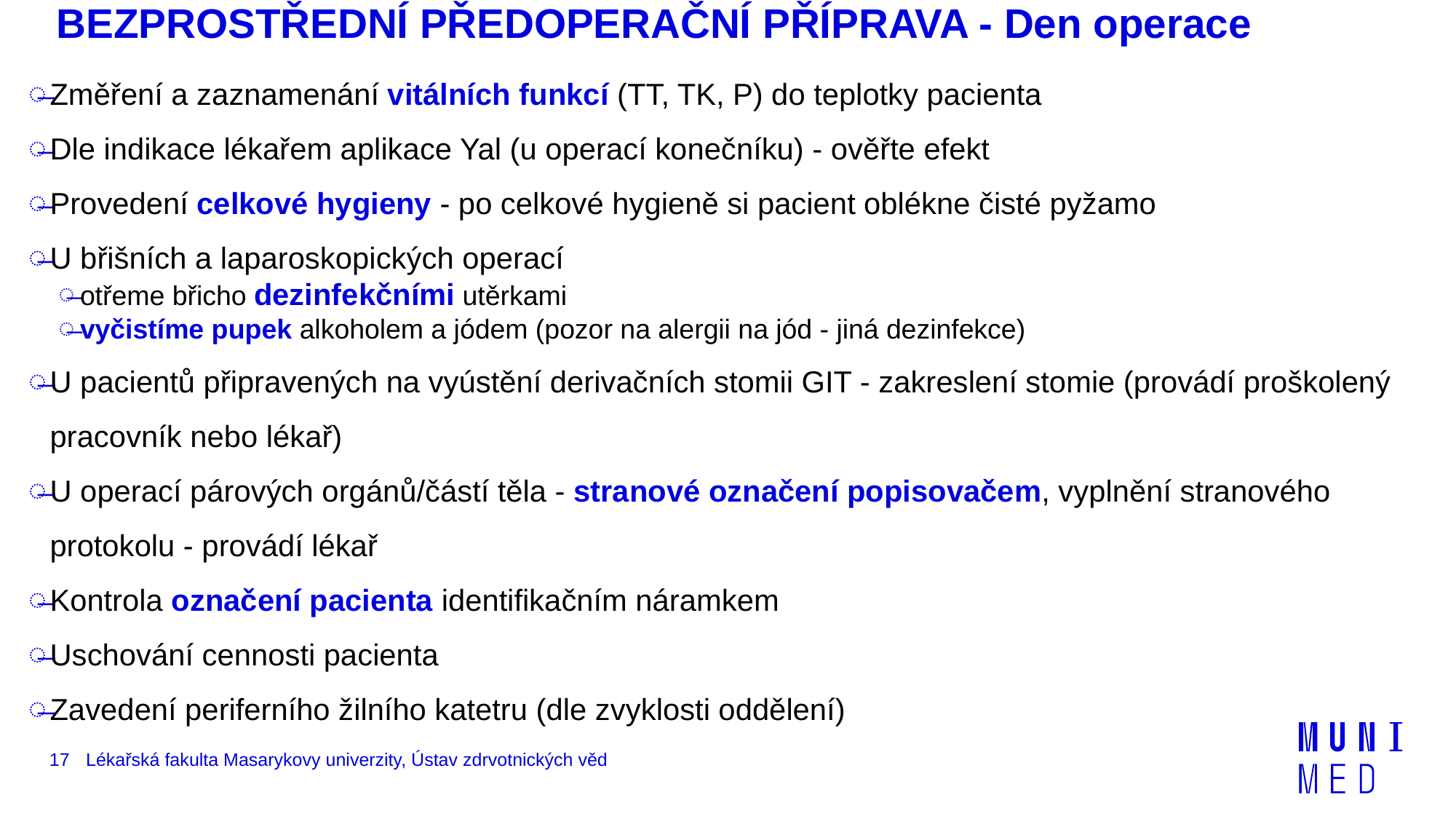

BEZPROSTŘEDNÍ PŘEDOPERAČNÍ PŘÍPRAVA - Den operace
Změření a zaznamenání vitálních funkcí (TT, TK, P) do teplotky pacienta
Dle indikace lékařem aplikace Yal (u operací konečníku) - ověřte efekt
Provedení celkové hygieny - po celkové hygieně si pacient oblékne čisté pyžamo
U břišních a laparoskopických operací
otřeme břicho dezinfekčními utěrkami
vyčistíme pupek alkoholem a jódem (pozor na alergii na jód - jiná dezinfekce)
U pacientů připravených na vyústění derivačních stomii GIT - zakreslení stomie (provádí proškolený pracovník nebo lékař)
U operací párových orgánů/částí těla - stranové označení popisovačem, vyplnění stranového protokolu - provádí lékař
Kontrola označení pacienta identifikačním náramkem
Uschování cennosti pacienta
Zavedení periferního žilního katetru (dle zvyklosti oddělení)

17
Lékařská fakulta Masarykovy univerzity, Ústav zdrvotnických věd